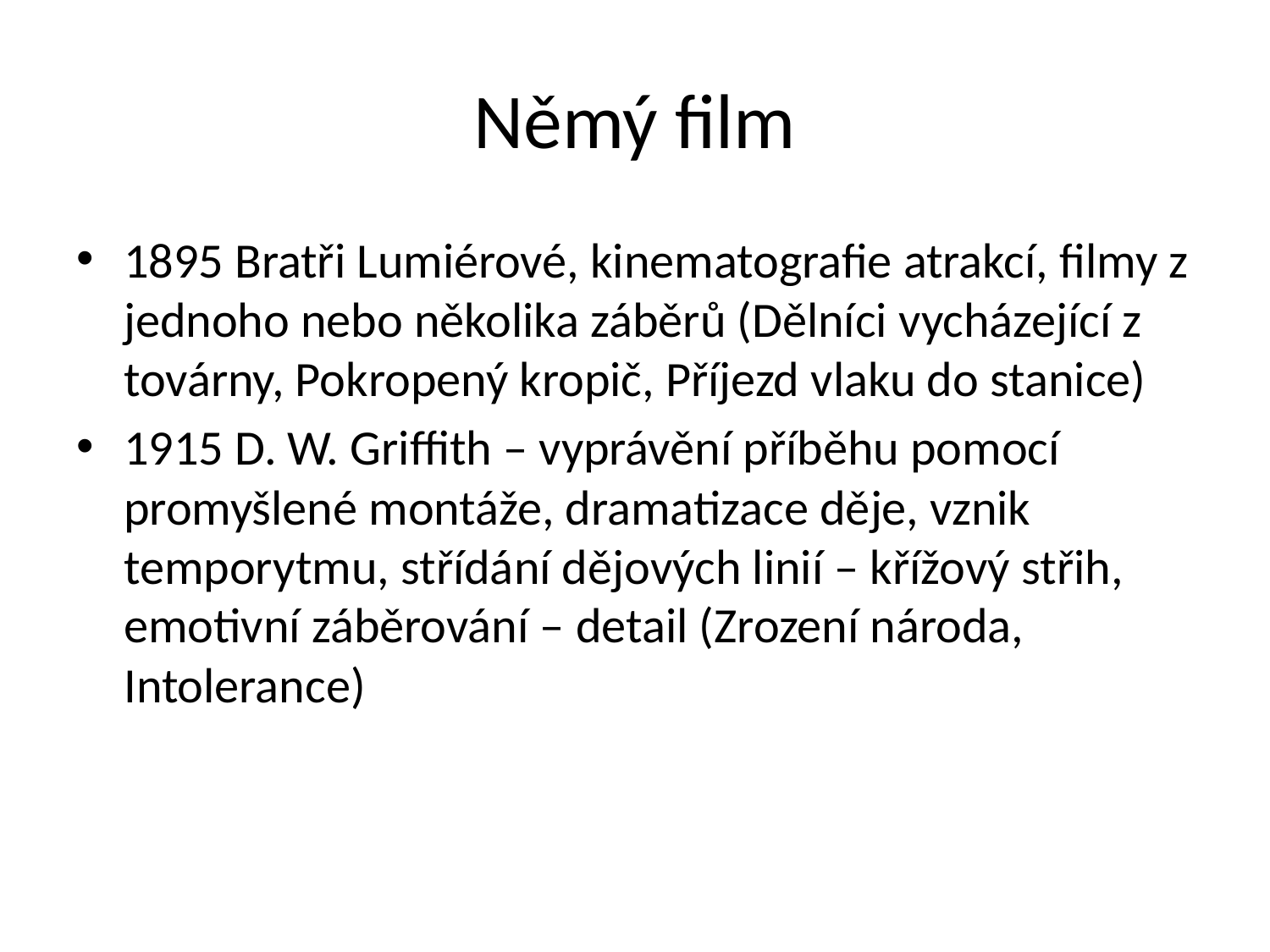

# Němý film
1895 Bratři Lumiérové, kinematografie atrakcí, filmy z jednoho nebo několika záběrů (Dělníci vycházející z továrny, Pokropený kropič, Příjezd vlaku do stanice)
1915 D. W. Griffith – vyprávění příběhu pomocí promyšlené montáže, dramatizace děje, vznik temporytmu, střídání dějových linií – křížový střih, emotivní záběrování – detail (Zrození národa, Intolerance)